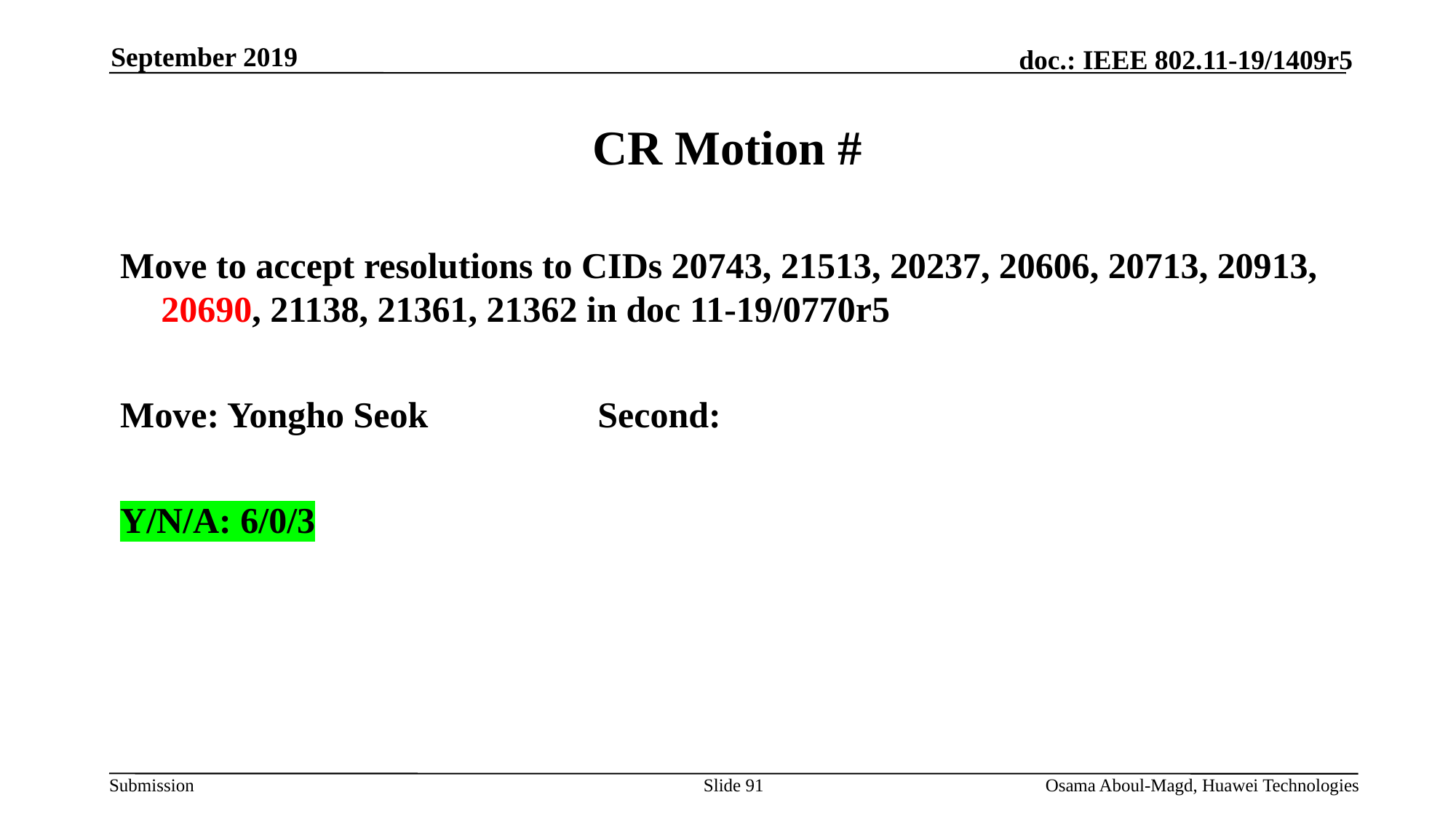

September 2019
# CR Motion #
Move to accept resolutions to CIDs 20743, 21513, 20237, 20606, 20713, 20913, 20690, 21138, 21361, 21362 in doc 11-19/0770r5

Move: Yongho Seok		Second:

Y/N/A: 6/0/3

Slide 91
Osama Aboul-Magd, Huawei Technologies